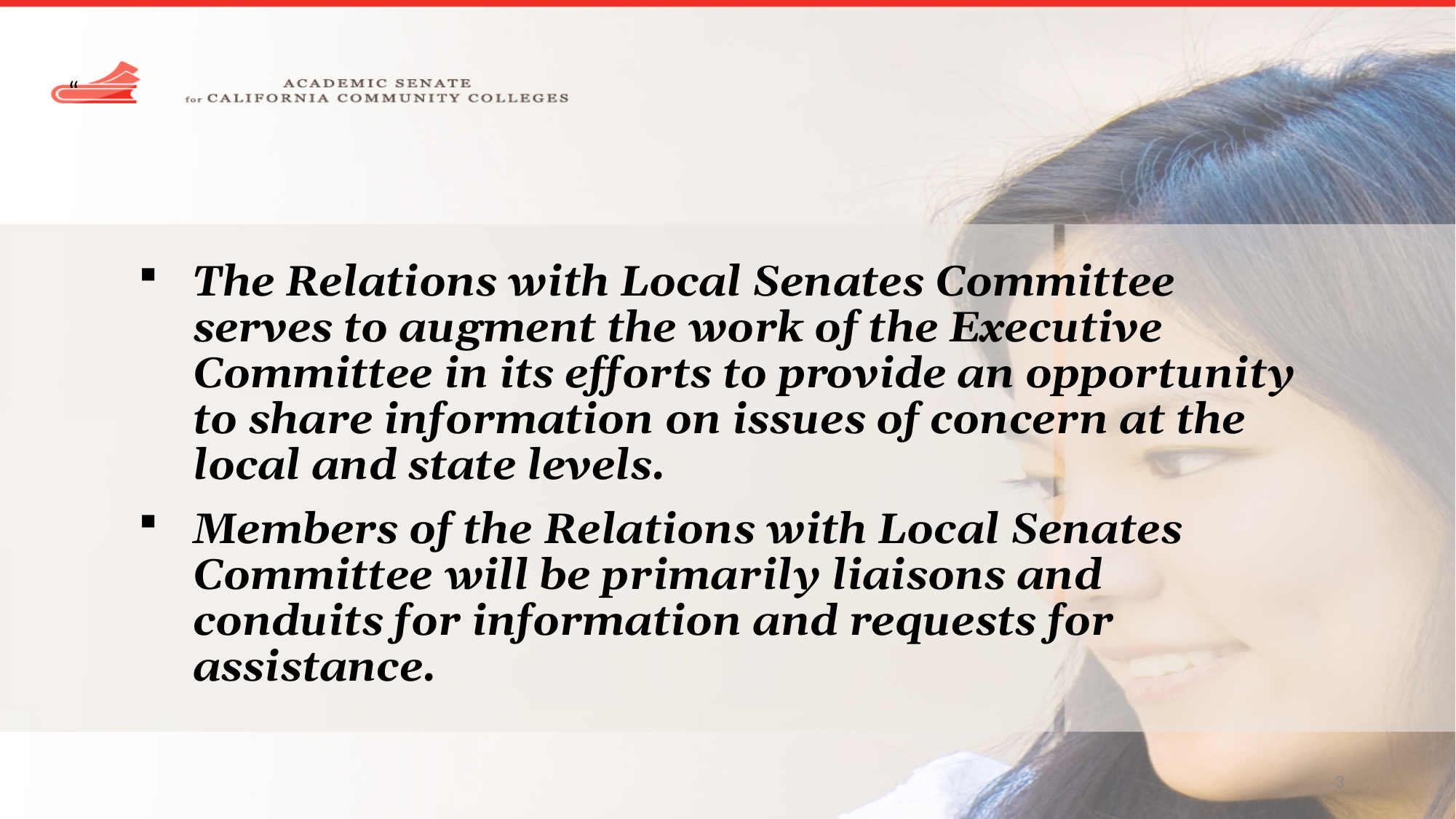

“
The Relations with Local Senates Committee serves to augment the work of the Executive Committee in its efforts to provide an opportunity to share information on issues of concern at the local and state levels.
Members of the Relations with Local Senates Committee will be primarily liaisons and conduits for information and requests for assistance.
3